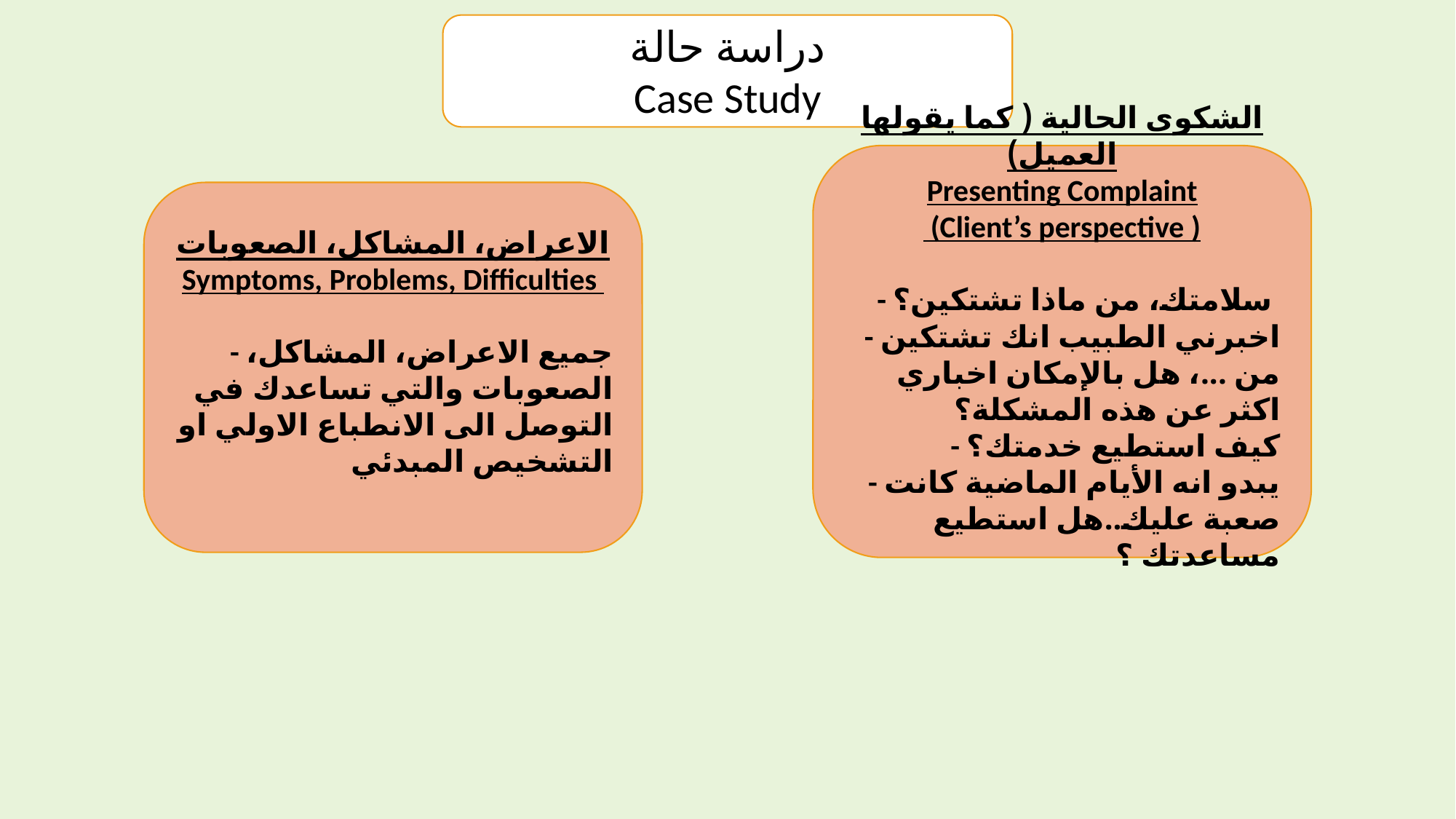

دراسة حالة
Case Study
الشكوى الحالية ( كما يقولها العميل)
Presenting Complaint
 (Client’s perspective )

- سلامتك، من ماذا تشتكين؟
- اخبرني الطبيب انك تشتكين من ...، هل بالإمكان اخباري اكثر عن هذه المشكلة؟
- كيف استطيع خدمتك؟
- يبدو انه الأيام الماضية كانت صعبة عليك..هل استطيع مساعدتك ؟

الاعراض، المشاكل، الصعوبات
Symptoms, Problems, Difficulties

- جميع الاعراض، المشاكل، الصعوبات والتي تساعدك في التوصل الى الانطباع الاولي او التشخيص المبدئي